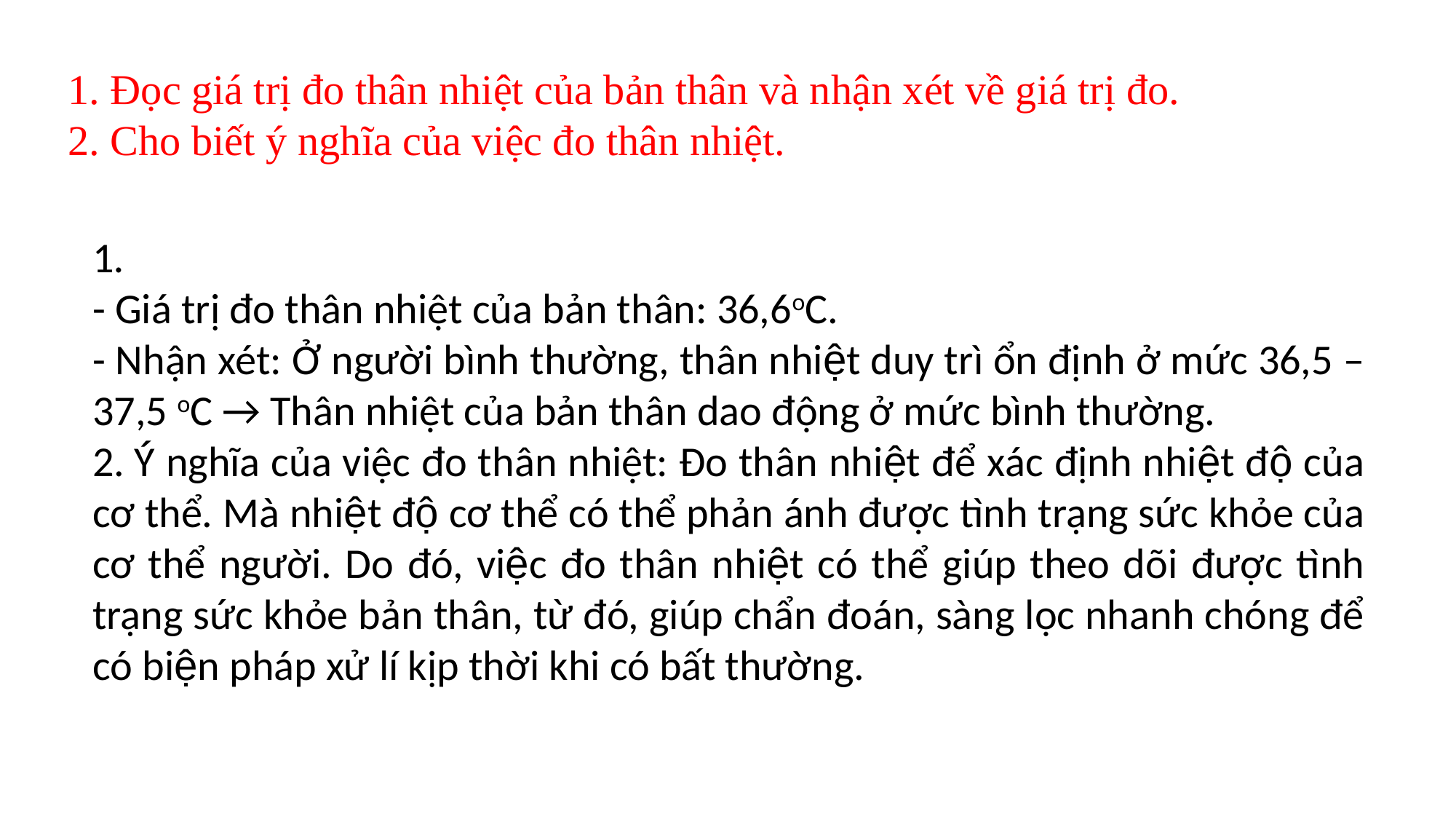

1. Đọc giá trị đo thân nhiệt của bản thân và nhận xét về giá trị đo.
2. Cho biết ý nghĩa của việc đo thân nhiệt.
1.
- Giá trị đo thân nhiệt của bản thân: 36,6oC.
- Nhận xét: Ở người bình thường, thân nhiệt duy trì ổn định ở mức 36,5 – 37,5 oC → Thân nhiệt của bản thân dao động ở mức bình thường.
2. Ý nghĩa của việc đo thân nhiệt: Đo thân nhiệt để xác định nhiệt độ của cơ thể. Mà nhiệt độ cơ thể có thể phản ánh được tình trạng sức khỏe của cơ thể người. Do đó, việc đo thân nhiệt có thể giúp theo dõi được tình trạng sức khỏe bản thân, từ đó, giúp chẩn đoán, sàng lọc nhanh chóng để có biện pháp xử lí kịp thời khi có bất thường.